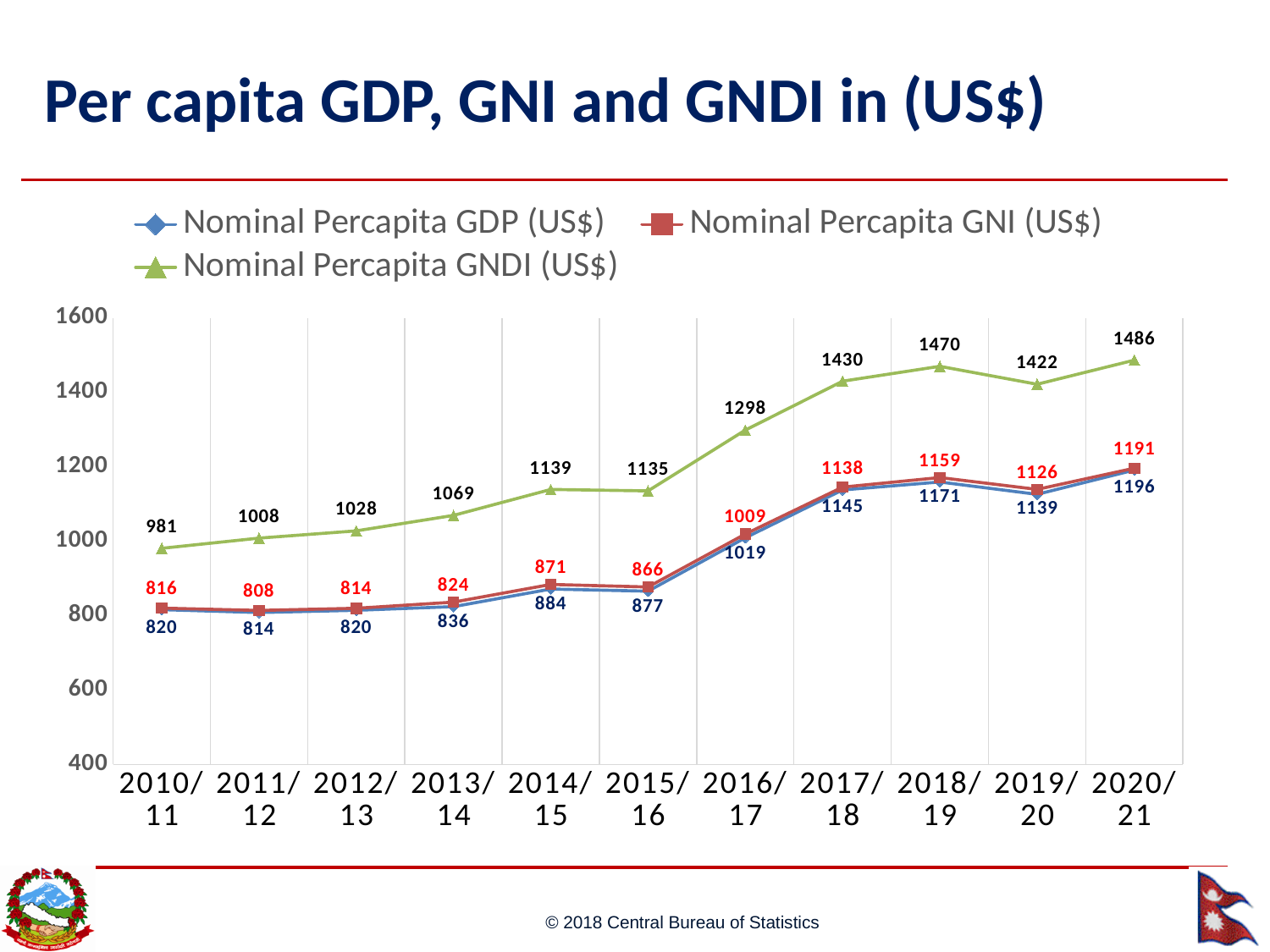

# Per capita GDP, GNI and GNDI in (US$)

### Chart

| Category | Nominal Percapita GDP (US$)  | Nominal Percapita GNI (US$) | Nominal Percapita GNDI (US$) |
|---|---|---|---|
| 2010/11 | 816.1246184131993 | 820.0673624949383 | 980.849420332232 |
| 2011/12 | 808.2407572997469 | 813.8905116697794 | 1008.2181325675435 |
| 2012/13 | 814.3085749202946 | 819.772197693468 | 1027.6842397692253 |
| 2013/14 | 824.1441832146718 | 836.2345829268488 | 1069.3550330213395 |
| 2014/15 | 871.4402257362441 | 883.7524134411977 | 1139.023427250115 |
| 2015/16 | 865.6179353918803 | 876.9034681963509 | 1135.1721867197255 |
| 2016/17 | 1008.9601230105789 | 1019.1230476783726 | 1298.4187984331793 |
| 2017/18 | 1137.776922975748 | 1145.2222202565902 | 1429.8915158981856 |
| 2018/19 | 1159.0569248346344 | 1171.045839240621 | 1469.8365561270323 |
| 2019/20 | 1125.9235240739197 | 1139.182907578792 | 1421.6836662503304 |
| 2020/21 | 1191.1577980555162 | 1196.1415532610727 | 1486.3373698948255 |